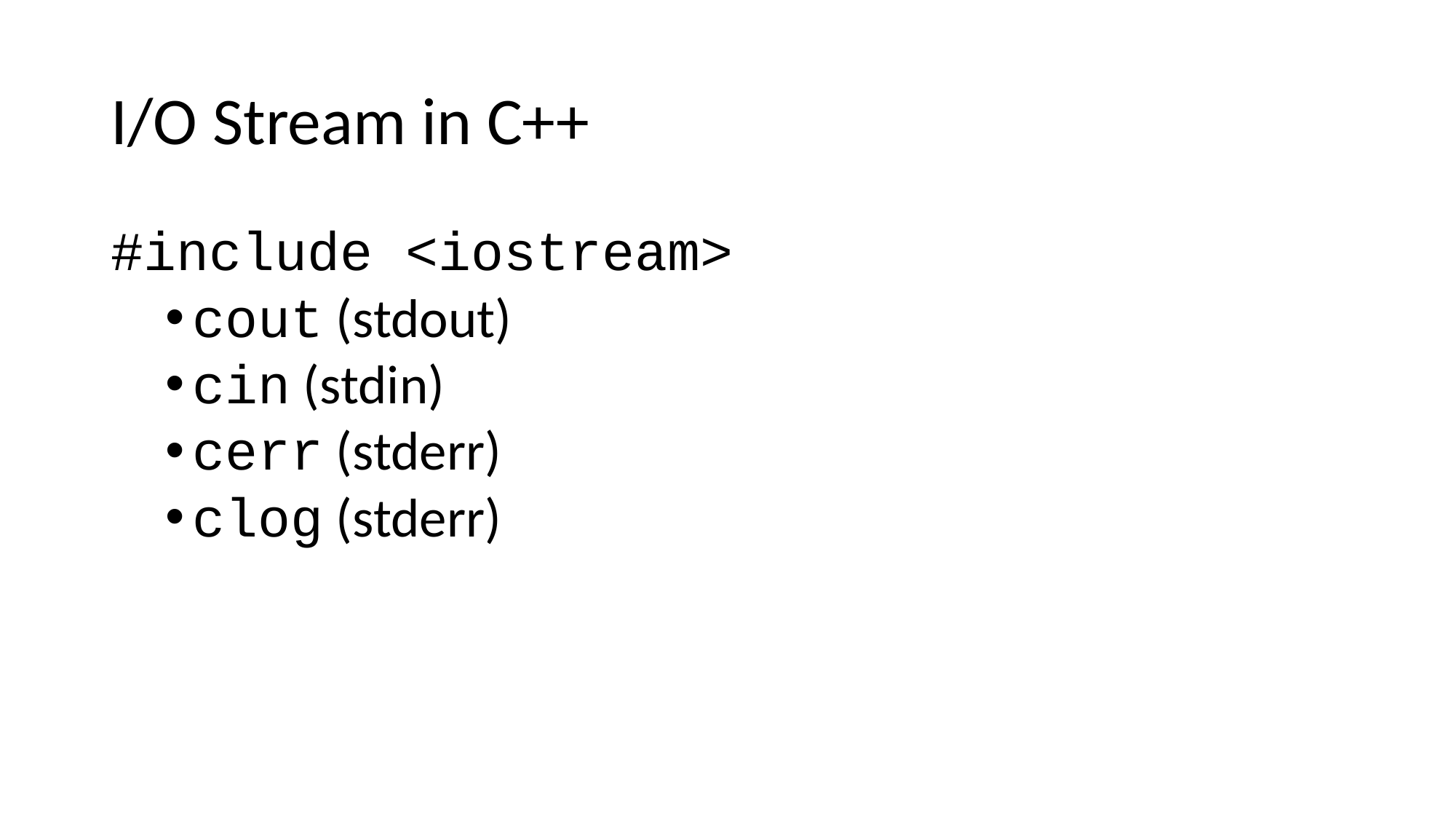

# I/O Stream in C++
#include <iostream>
cout (stdout)
cin (stdin)
cerr (stderr)
clog (stderr)